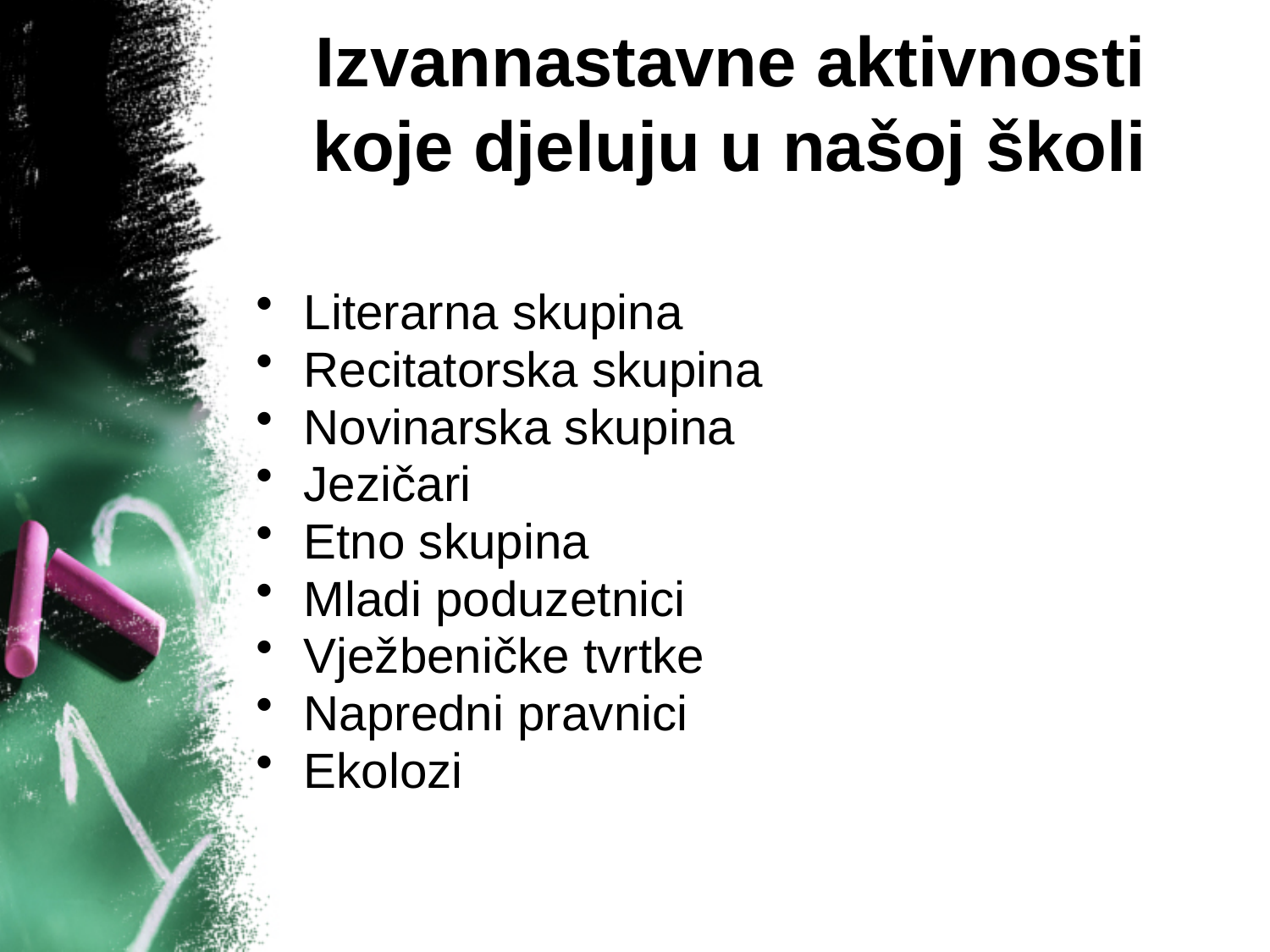

# Izvannastavne aktivnosti koje djeluju u našoj školi
Literarna skupina
Recitatorska skupina
Novinarska skupina
Jezičari
Etno skupina
Mladi poduzetnici
Vježbeničke tvrtke
Napredni pravnici
Ekolozi